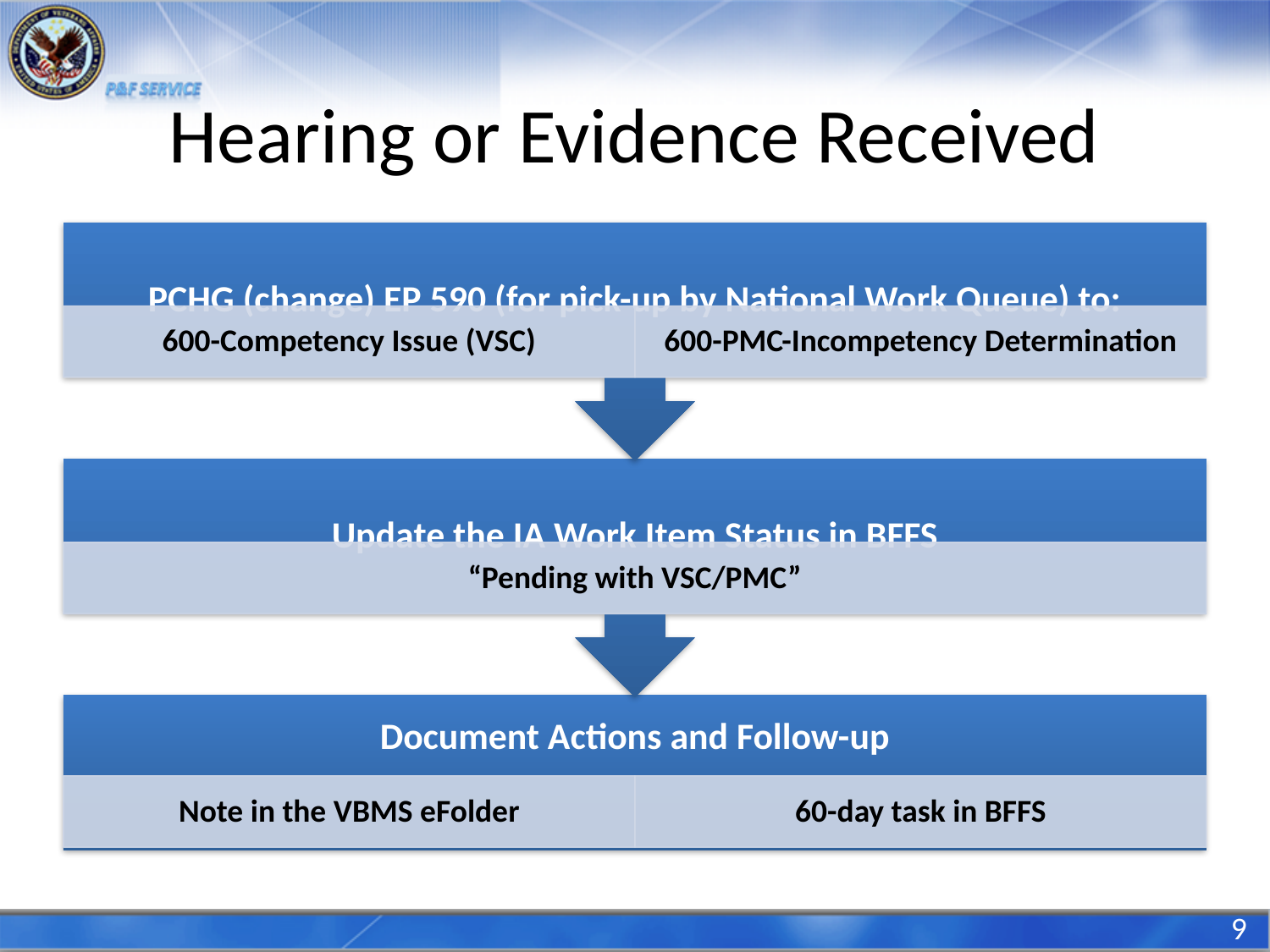

# Hearing or Evidence Received
Document Actions and Follow-up
Note in the VBMS eFolder
60-day task in BFFS
Update the IA Work Item Status in BFFS
“Pending with VSC/PMC”
PCHG (change) EP 590 (for pick-up by National Work Queue) to:
600-Competency Issue (VSC)
600-PMC-Incompetency Determination
9